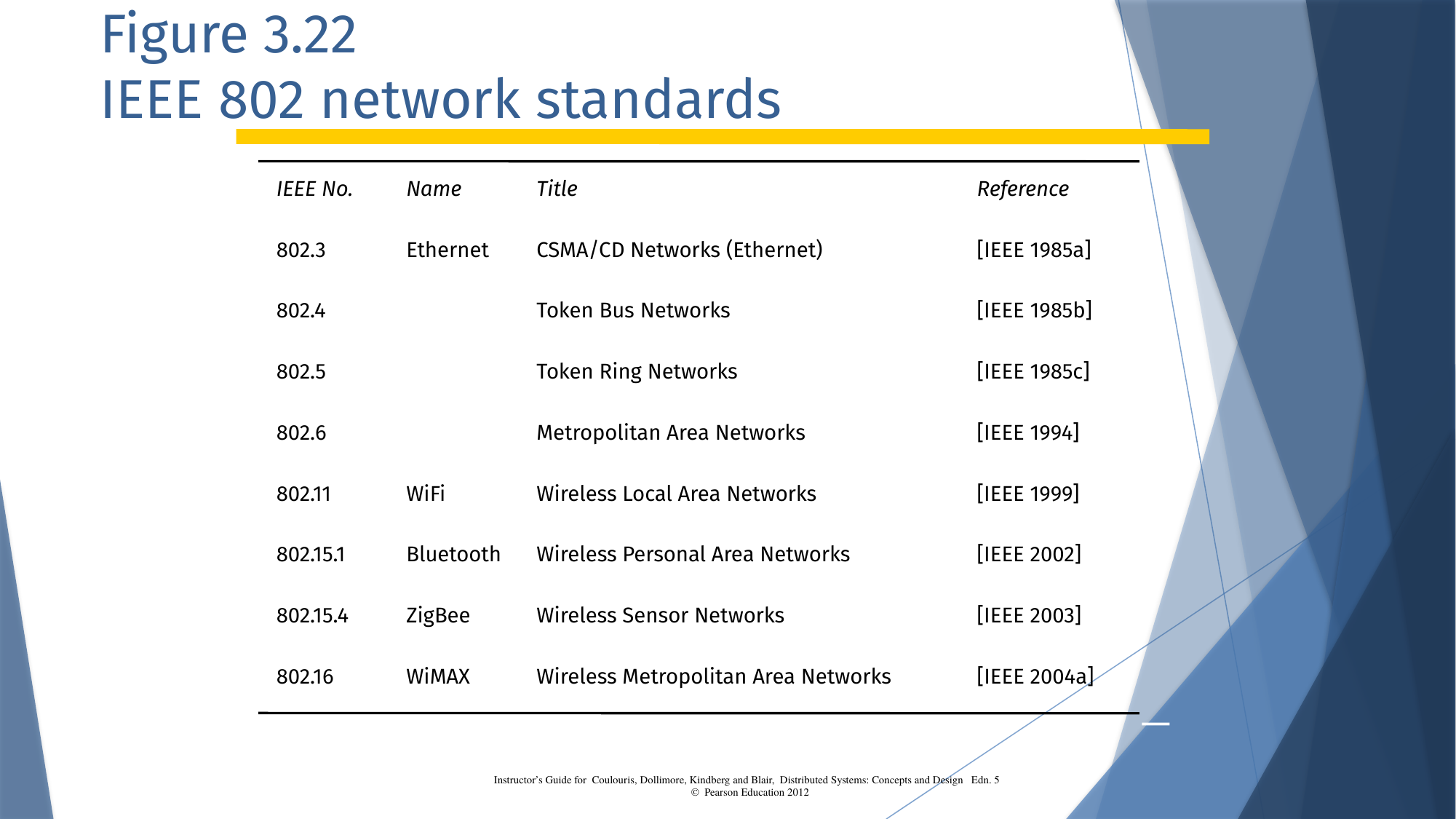

# Figure 3.22 IEEE 802 network standards

IEEE No.
Name
Title
Reference
802.3
Ethernet
CSMA/CD Networks (Ethernet)
[IEEE 1985a]
802.4
Token Bus Networks
[IEEE 1985b]
802.5
Token Ring Networks
[IEEE 1985c]
802.6
Metropolitan Area Networks
[IEEE 1994]
802.11
WiFi
Wireless Local Area Networks
[IEEE 1999]
802.15.1
Bluetooth
Wireless Personal Area Networks
[IEEE 2002]
802.15.4
ZigBee
Wireless Sensor Networks
[IEEE 2003]
802.16
WiMAX
Wireless Metropolitan Area Networks
[IEEE 2004a]

Instructor’s Guide for  Coulouris, Dollimore, Kindberg and Blair,  Distributed Systems: Concepts and Design   Edn. 5
©  Pearson Education 2012